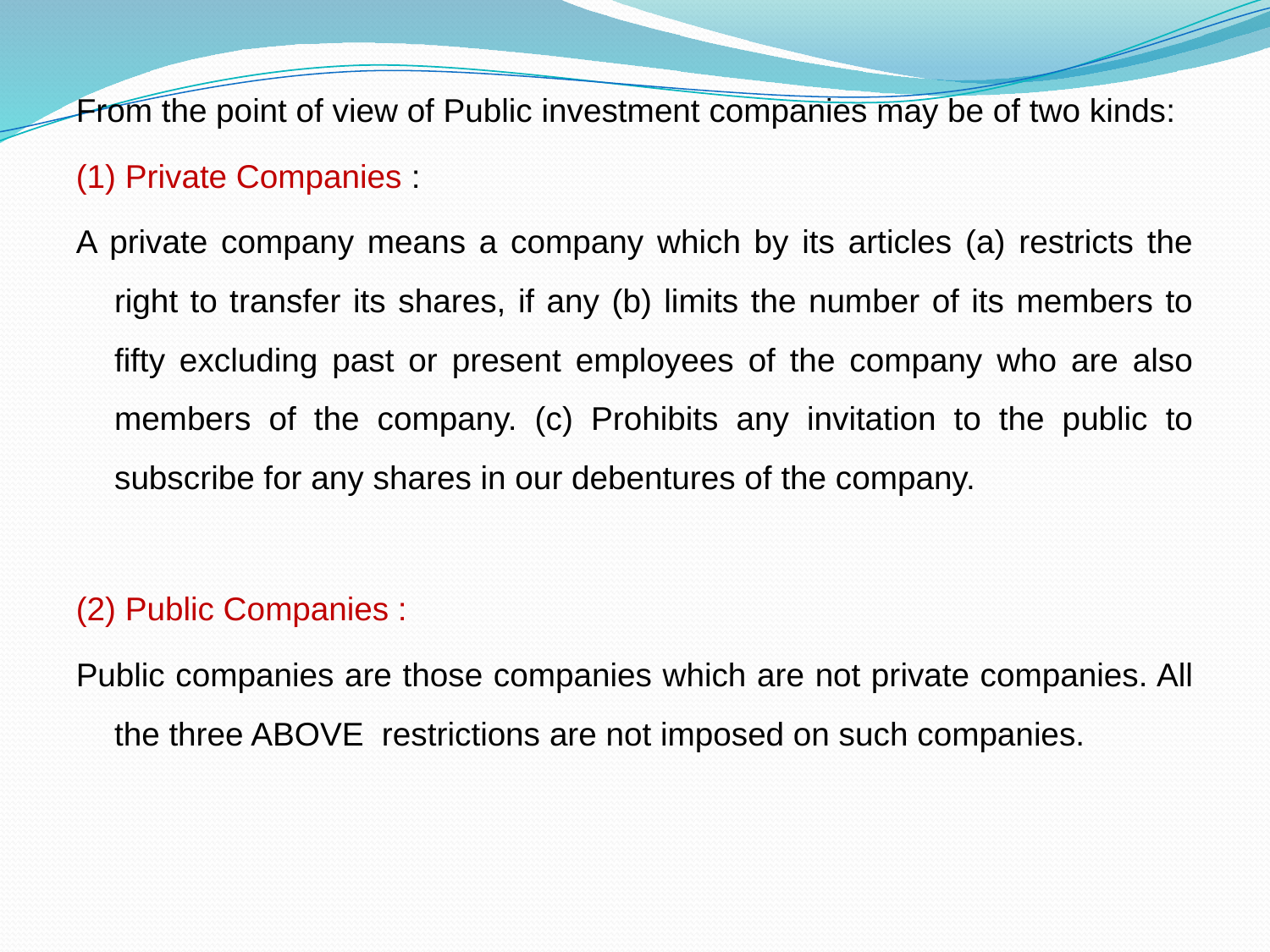

From the point of view of Public investment companies may be of two kinds:
(1) Private Companies :
A private company means a company which by its articles (a) restricts the right to transfer its shares, if any (b) limits the number of its members to fifty excluding past or present employees of the company who are also members of the company. (c) Prohibits any invitation to the public to subscribe for any shares in our debentures of the company.

(2) Public Companies :
Public companies are those companies which are not private companies. All the three ABOVE  restrictions are not imposed on such companies.